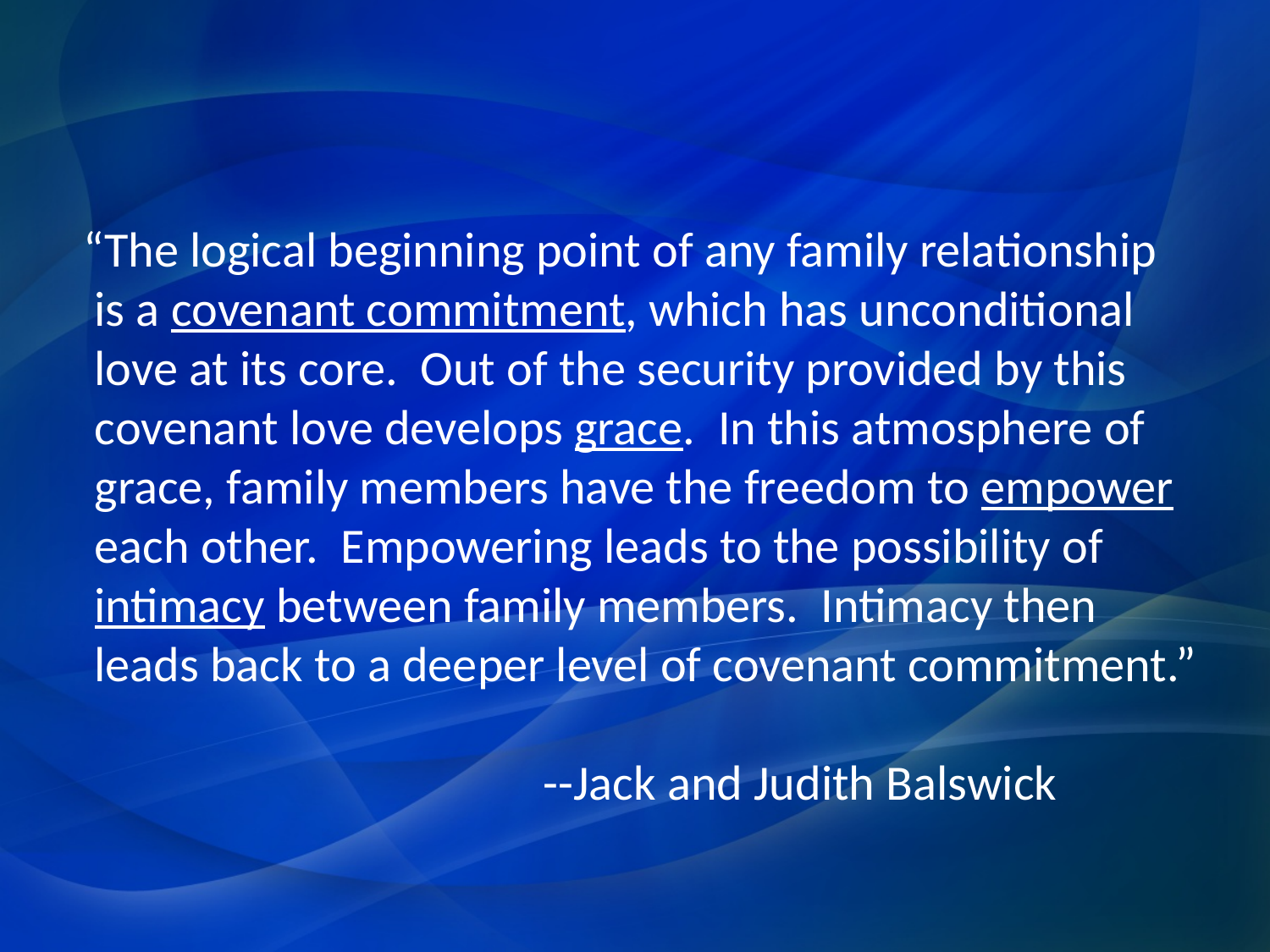

“The logical beginning point of any family relationship
 is a covenant commitment, which has unconditional
 love at its core.  Out of the security provided by this
 covenant love develops grace.  In this atmosphere of
 grace, family members have the freedom to empower
 each other.  Empowering leads to the possibility of
 intimacy between family members.  Intimacy then
 leads back to a deeper level of covenant commitment.”

                                         --Jack and Judith Balswick